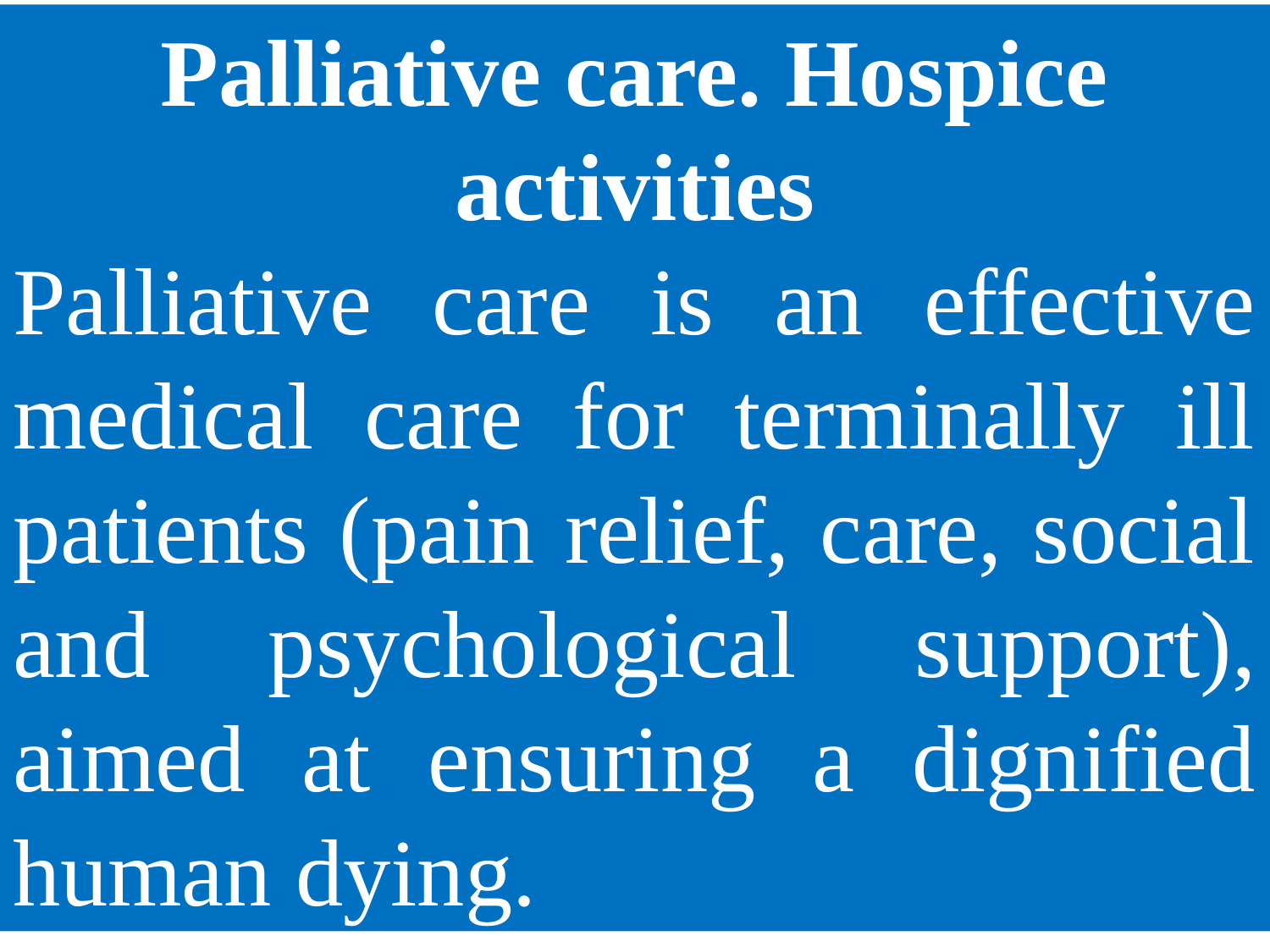

Palliative care. Hospice activities
Palliative care is an effective medical care for terminally ill patients (pain relief, care, social and psychological support), aimed at ensuring a dignified human dying.